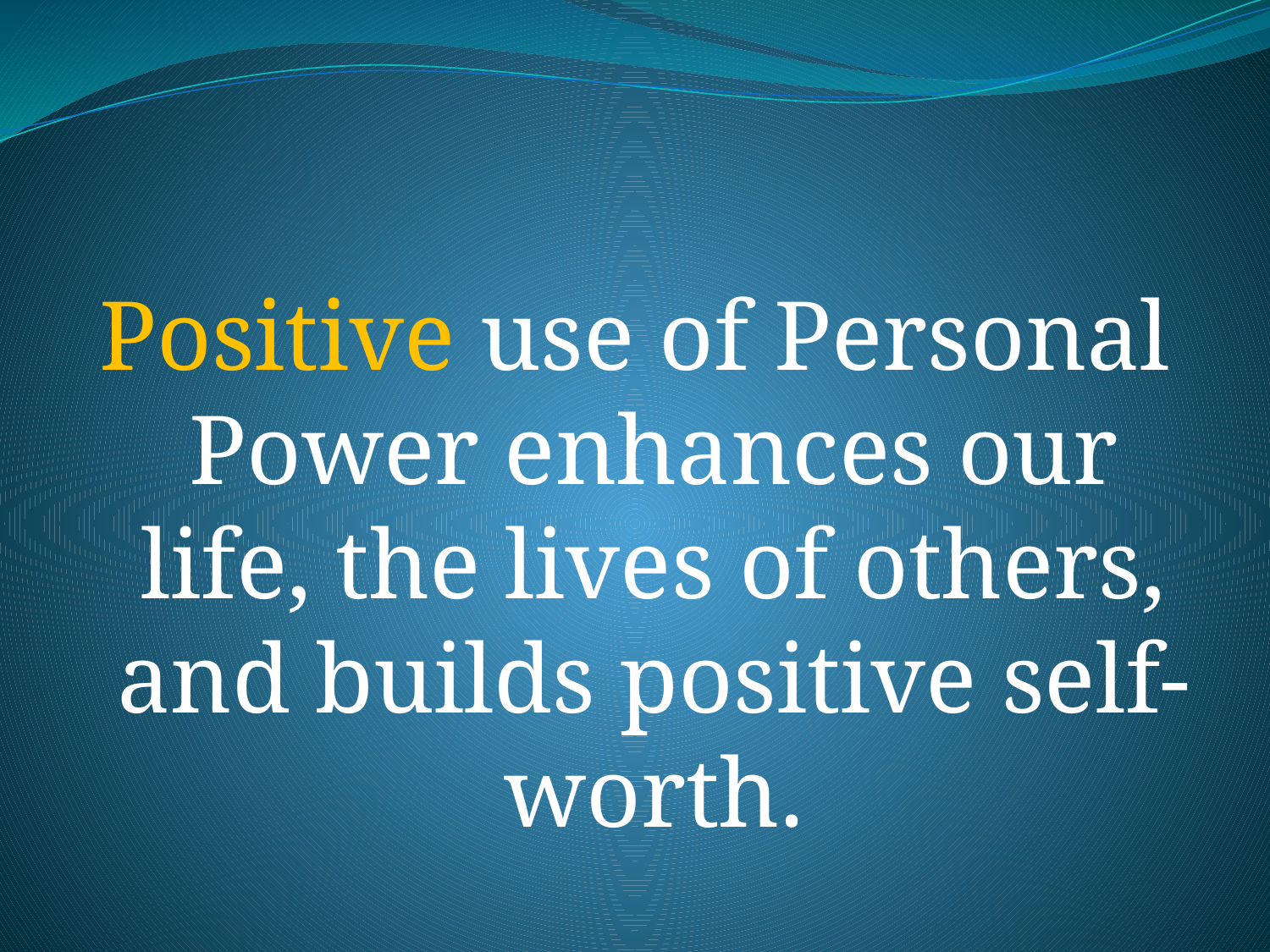

#
Positive use of Personal Power enhances our life, the lives of others, and builds positive self-worth.